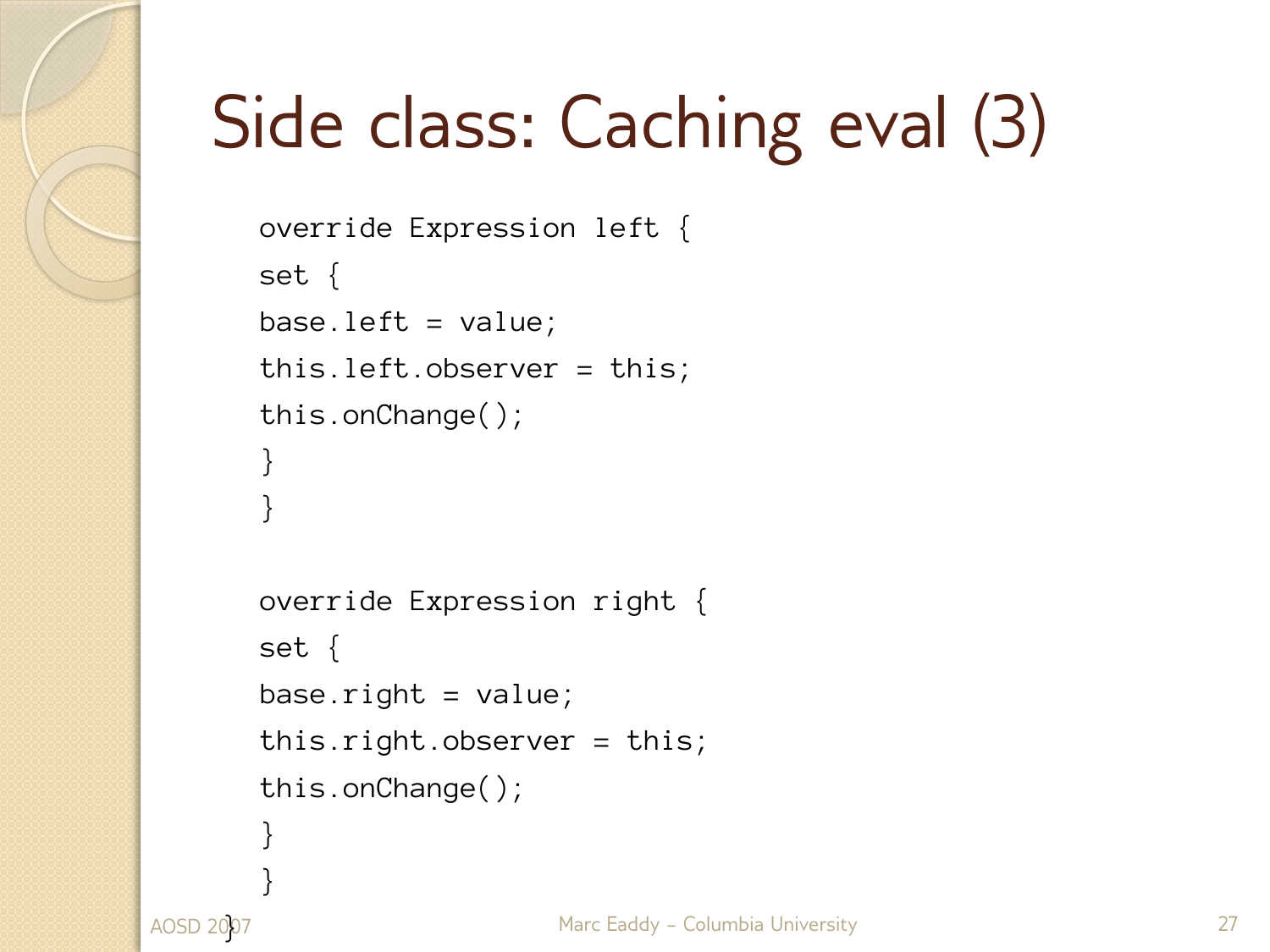

# Side class: Caching eval (3)
	override Expression left {
		set {
			base.left = value;
			this.left.observer = this;
			this.onChange();
		}
	}

	override Expression right {
		set {
			base.right = value;
			this.right.observer = this;
			this.onChange();
		}
	}
}
27
AOSD 2007